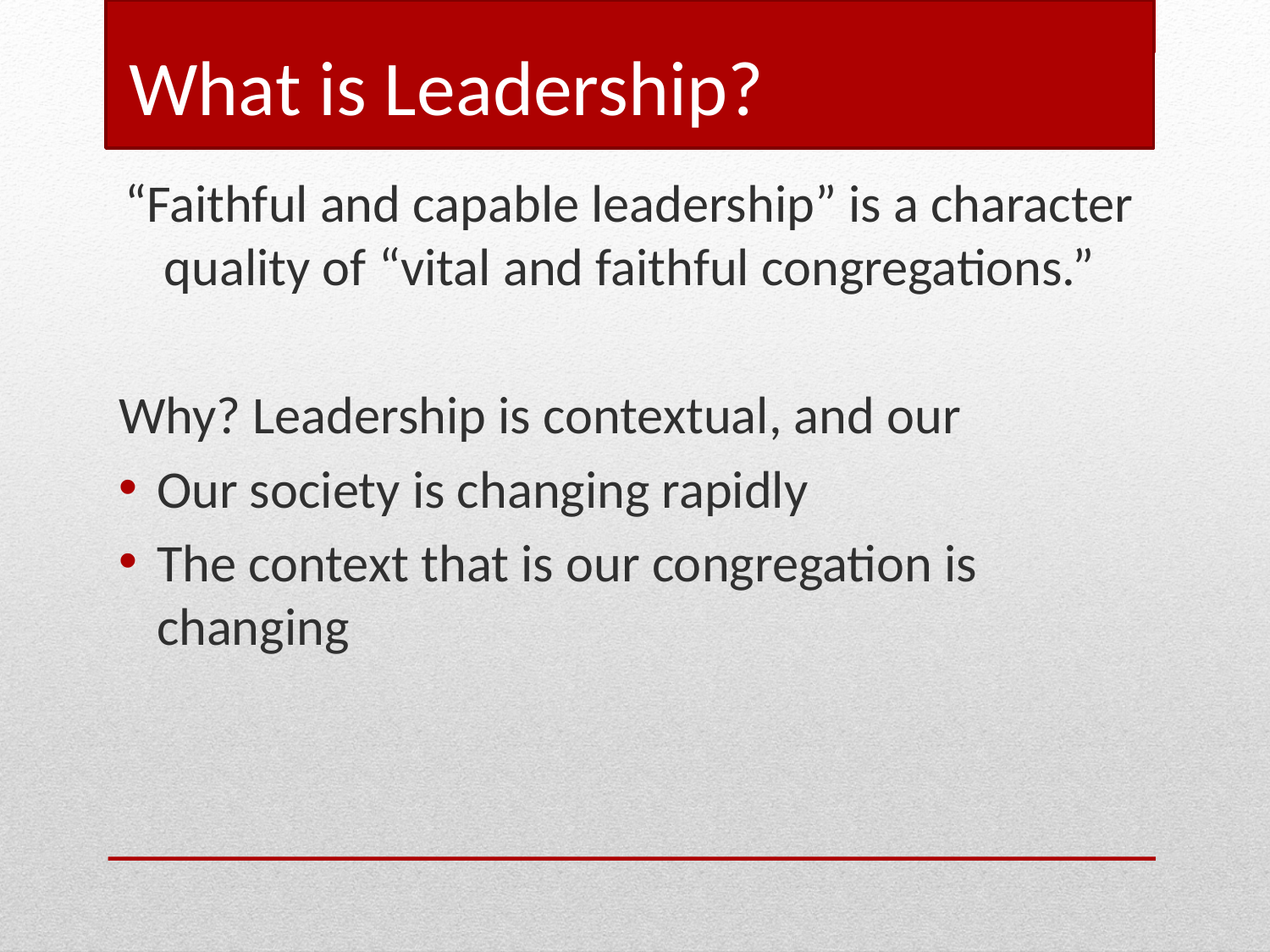

What is Leadership?
“Faithful and capable leadership” is a character quality of “vital and faithful congregations.”

Why? Leadership is contextual, and our
Our society is changing rapidly
The context that is our congregation is changing

#